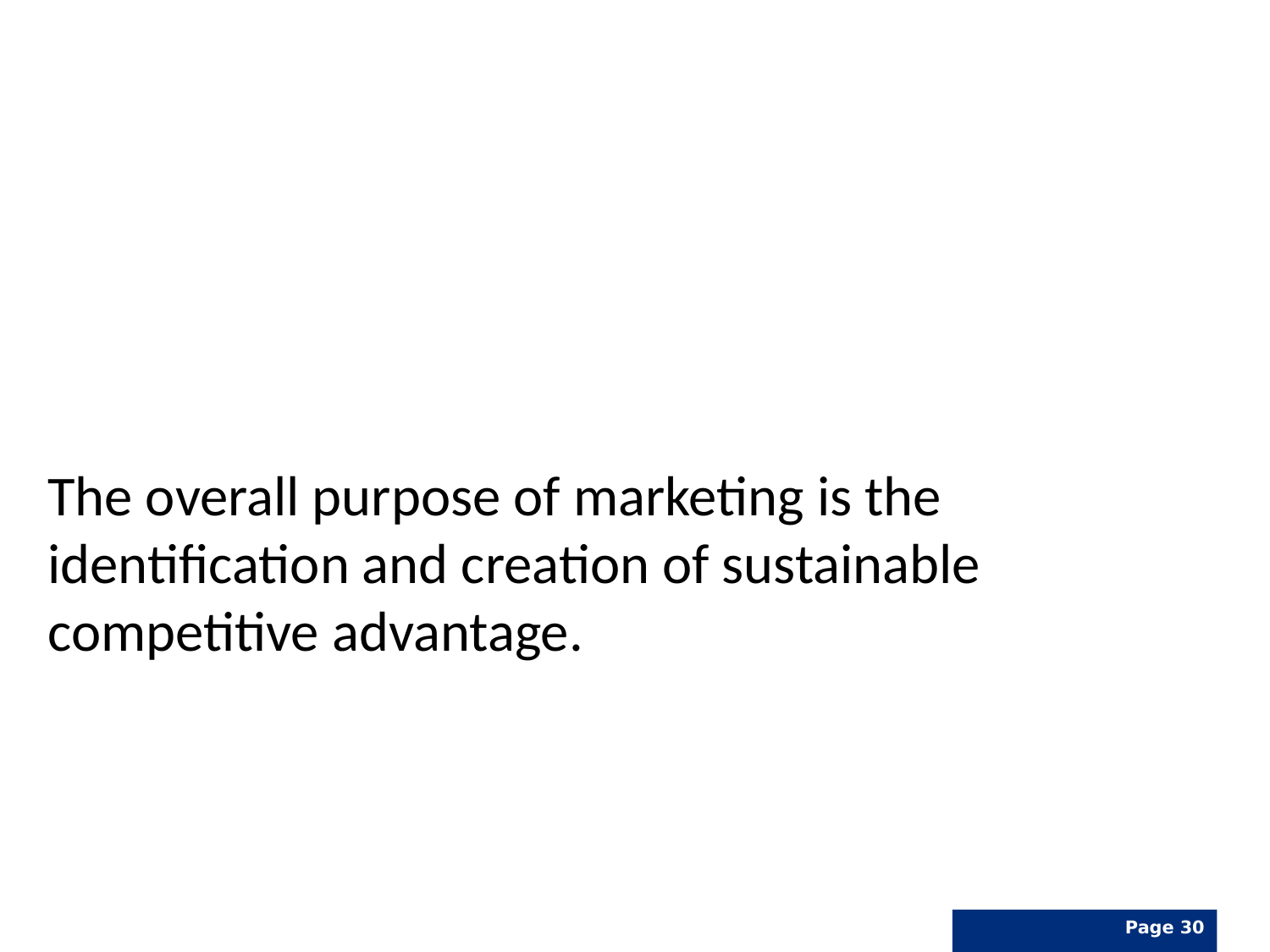

The overall purpose of marketing is the identification and creation of sustainable competitive advantage.
Page 30